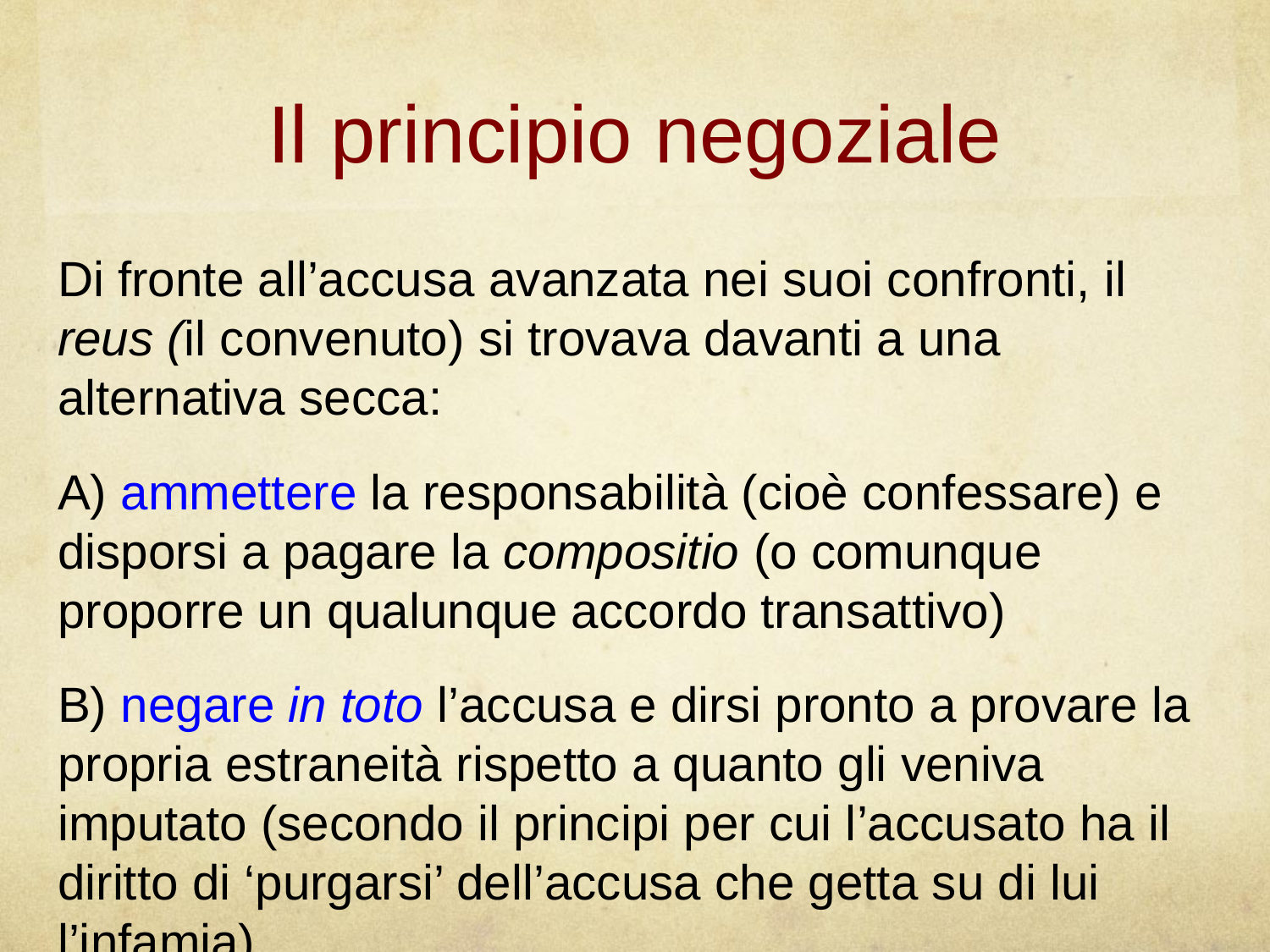

# Il principio negoziale
Di fronte all’accusa avanzata nei suoi confronti, il reus (il convenuto) si trovava davanti a una alternativa secca:
A) ammettere la responsabilità (cioè confessare) e disporsi a pagare la compositio (o comunque proporre un qualunque accordo transattivo)
B) negare in toto l’accusa e dirsi pronto a provare la propria estraneità rispetto a quanto gli veniva imputato (secondo il principi per cui l’accusato ha il diritto di ‘purgarsi’ dell’accusa che getta su di lui l’infamia)